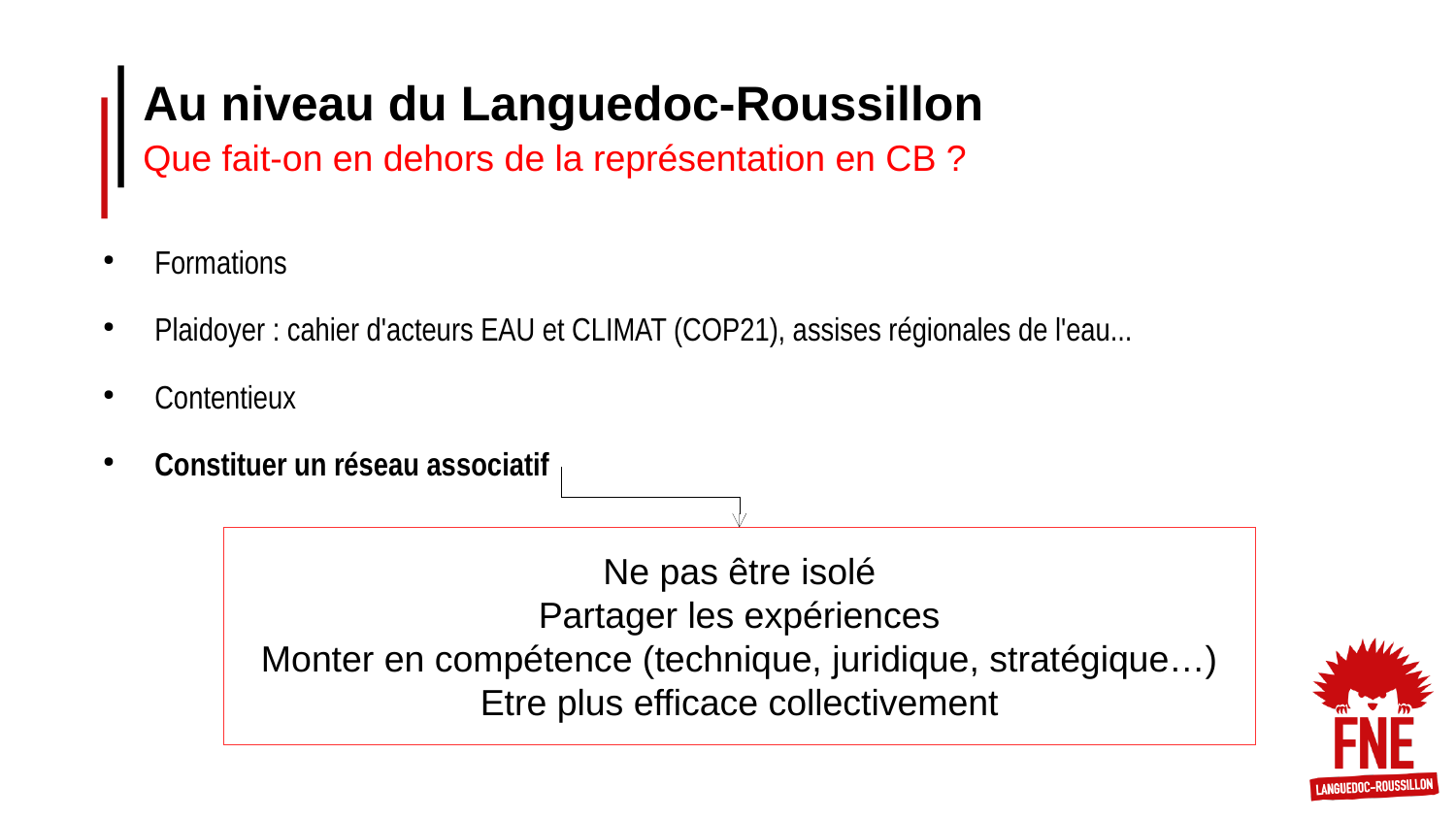

Au niveau du Languedoc-Roussillon
Que fait-on en dehors de la représentation en CB ?
Formations
Plaidoyer : cahier d'acteurs EAU et CLIMAT (COP21), assises régionales de l'eau...
Contentieux
Constituer un réseau associatif

Ne pas être isolé
Partager les expériences
Monter en compétence (technique, juridique, stratégique…)
Etre plus efficace collectivement